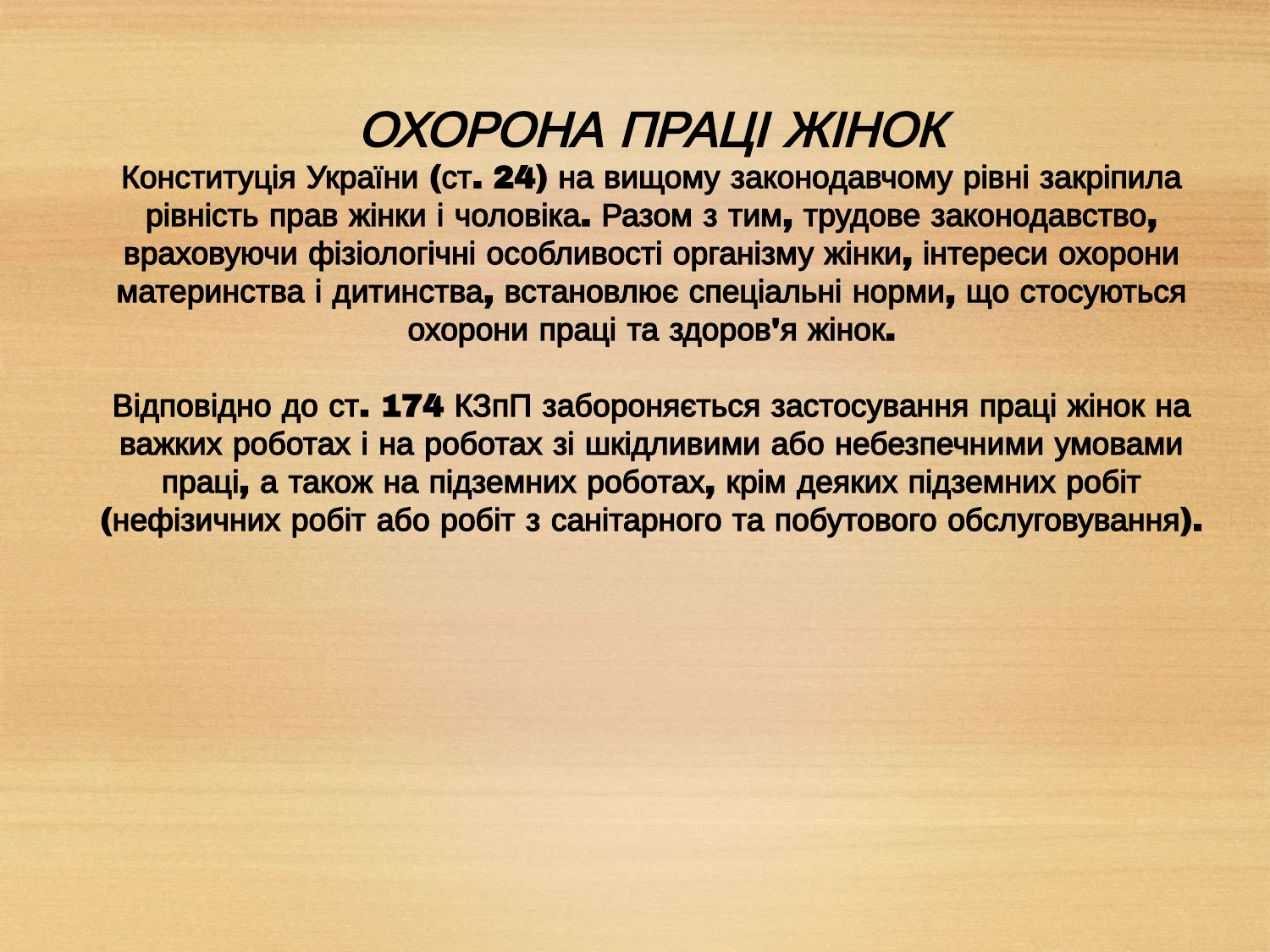

# ОХОРОНА ПРАЦІ ЖІНОК Конституція України (ст. 24) на вищому законодавчому рівні закріпила рівність прав жінки і чоловіка. Разом з тим, трудове законодавство, враховуючи фізіологічні особливості організму жінки, інтереси охорони материнства і дитинства, встановлює спеціальні норми, що стосуються охорони праці та здоров'я жінок. Відповідно до ст. 174 КЗпП забороняється застосування праці жінок на важких роботах і на роботах зі шкідливими або небезпечними умовами праці, а також на підземних роботах, крім деяких підземних робіт (нефізичних робіт або робіт з санітарного та побутового обслуговування).